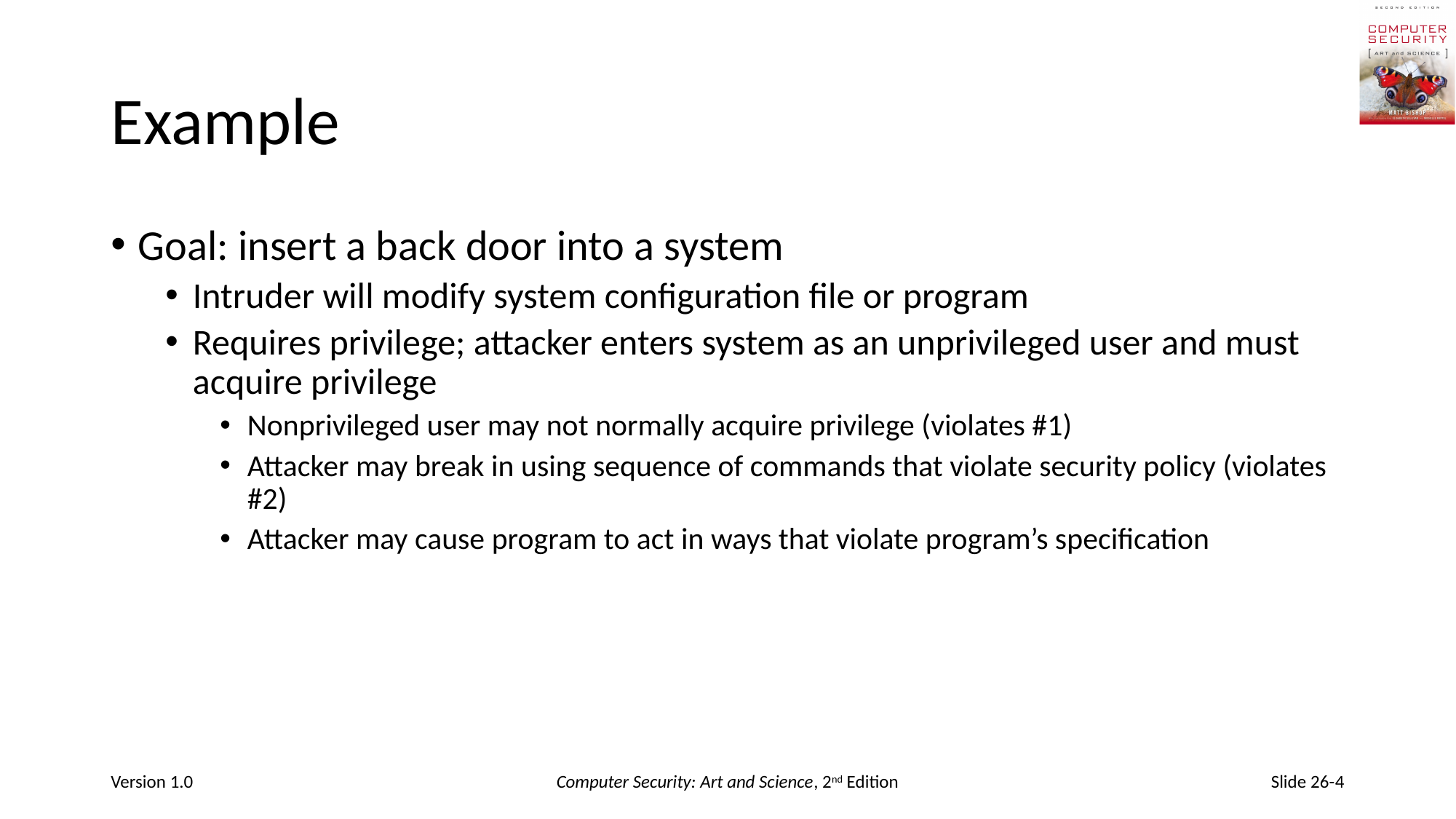

# Example
Goal: insert a back door into a system
Intruder will modify system configuration file or program
Requires privilege; attacker enters system as an unprivileged user and must acquire privilege
Nonprivileged user may not normally acquire privilege (violates #1)
Attacker may break in using sequence of commands that violate security policy (violates #2)
Attacker may cause program to act in ways that violate program’s specification
Version 1.0
Computer Security: Art and Science, 2nd Edition
Slide 26-4